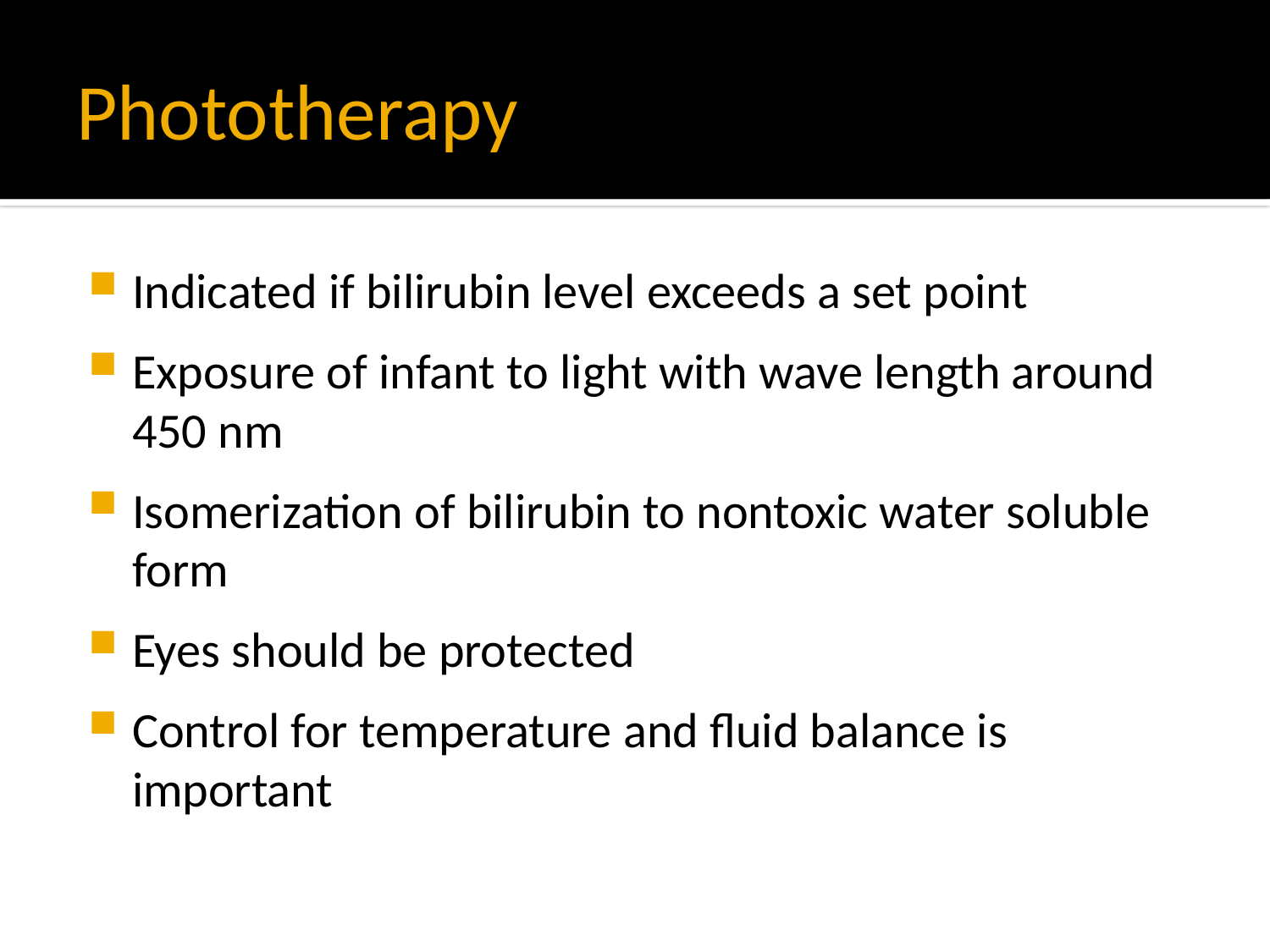

# Phototherapy
Indicated if bilirubin level exceeds a set point
Exposure of infant to light with wave length around 450 nm
Isomerization of bilirubin to nontoxic water soluble form
Eyes should be protected
Control for temperature and fluid balance is important